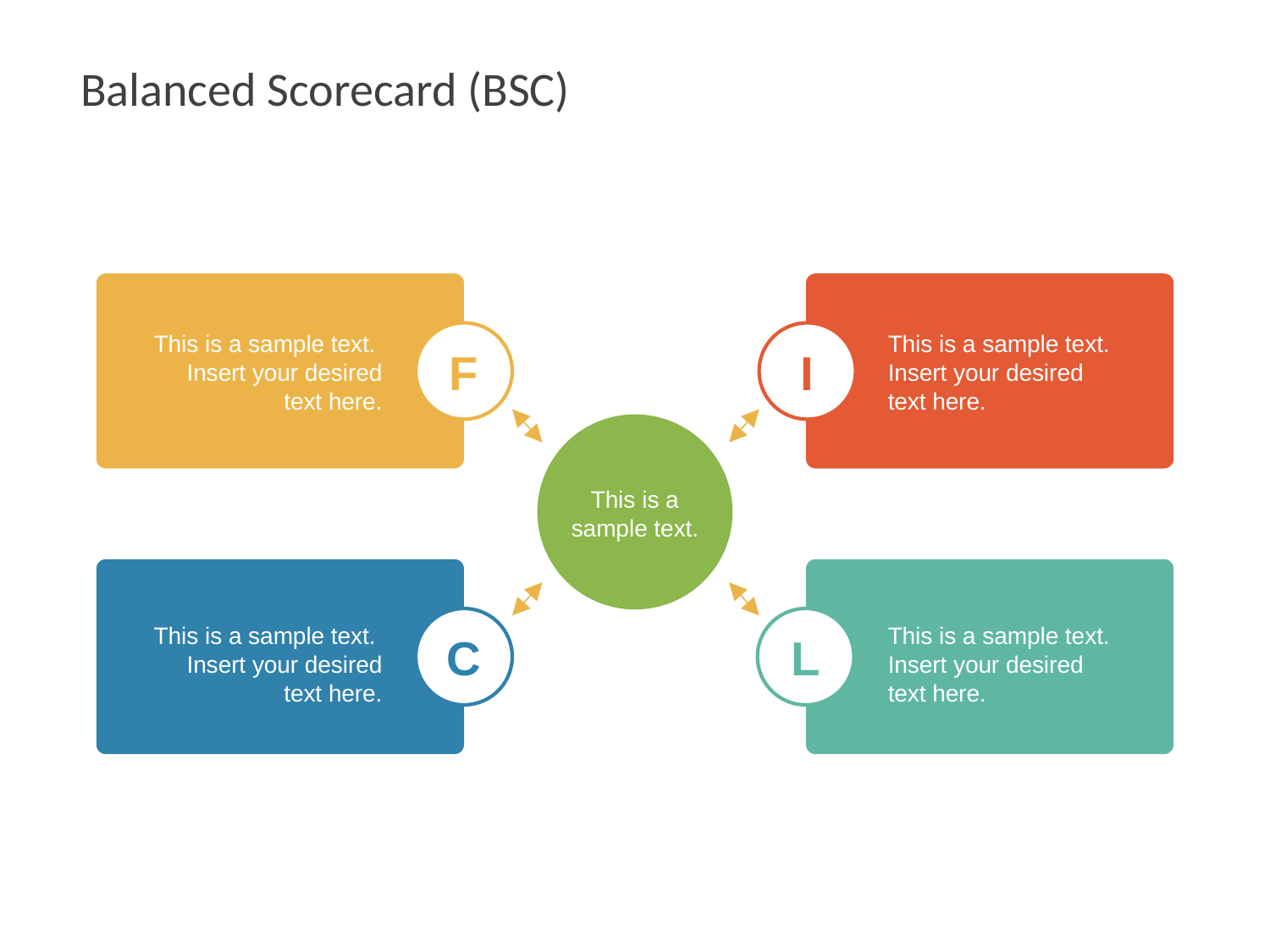

# Balanced Scorecard (BSC)

This is a sample text.  Insert your desired text here.
This is a sample text.  Insert your desired text here.
F
I

This is a sample text.

C
L
This is a sample text.  Insert your desired text here.
This is a sample text.  Insert your desired text here.